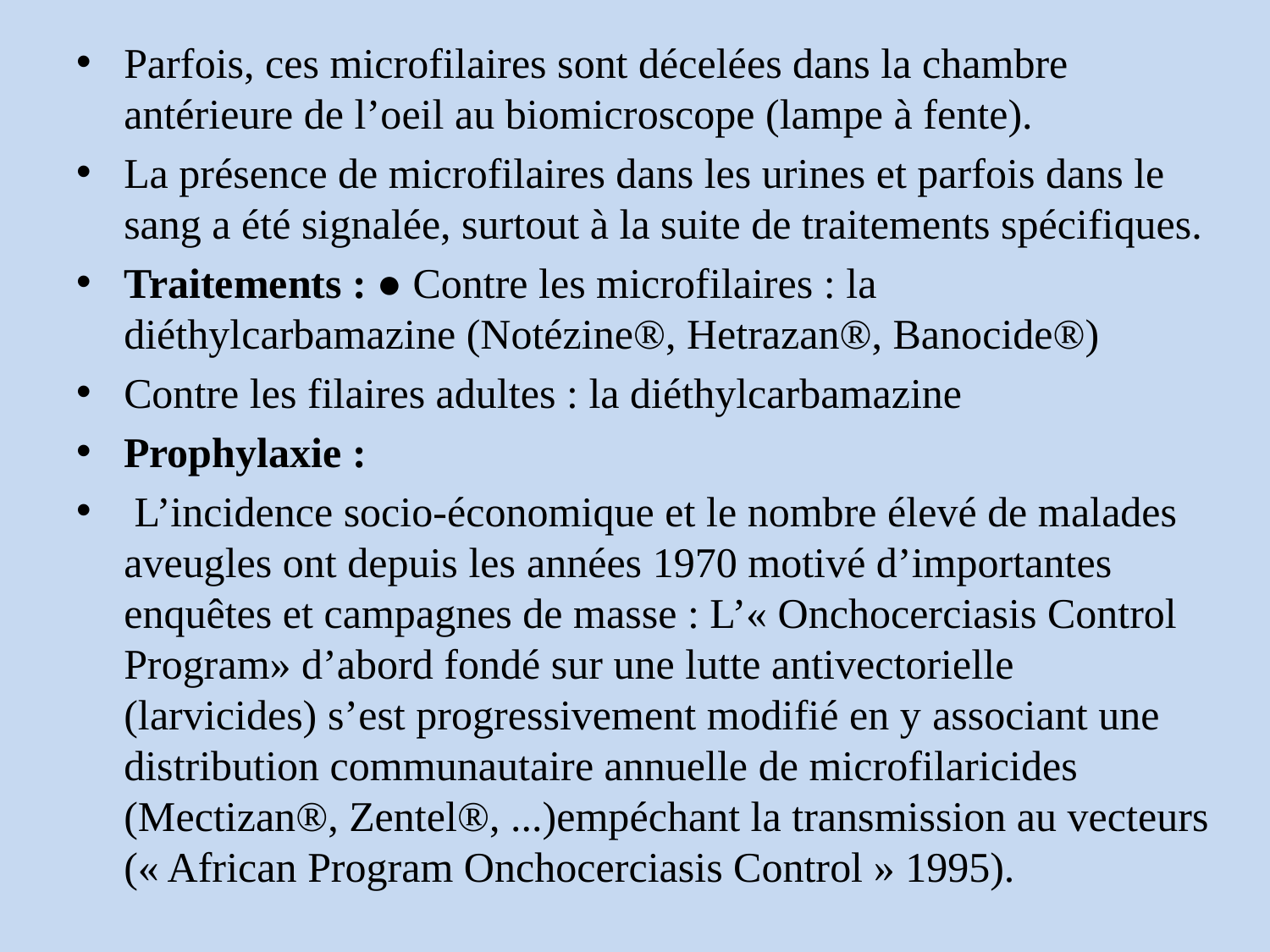

Parfois, ces microfilaires sont décelées dans la chambre antérieure de l’oeil au biomicroscope (lampe à fente).
La présence de microfilaires dans les urines et parfois dans le sang a été signalée, surtout à la suite de traitements spécifiques.
Traitements : ● Contre les microfilaires : la diéthylcarbamazine (Notézine®, Hetrazan®, Banocide®)
Contre les filaires adultes : la diéthylcarbamazine
Prophylaxie :
 L’incidence socio-économique et le nombre élevé de malades aveugles ont depuis les années 1970 motivé d’importantes enquêtes et campagnes de masse : L’« Onchocerciasis Control Program» d’abord fondé sur une lutte antivectorielle (larvicides) s’est progressivement modifié en y associant une distribution communautaire annuelle de microfilaricides (Mectizan®, Zentel®, ...)empéchant la transmission au vecteurs (« African Program Onchocerciasis Control » 1995).